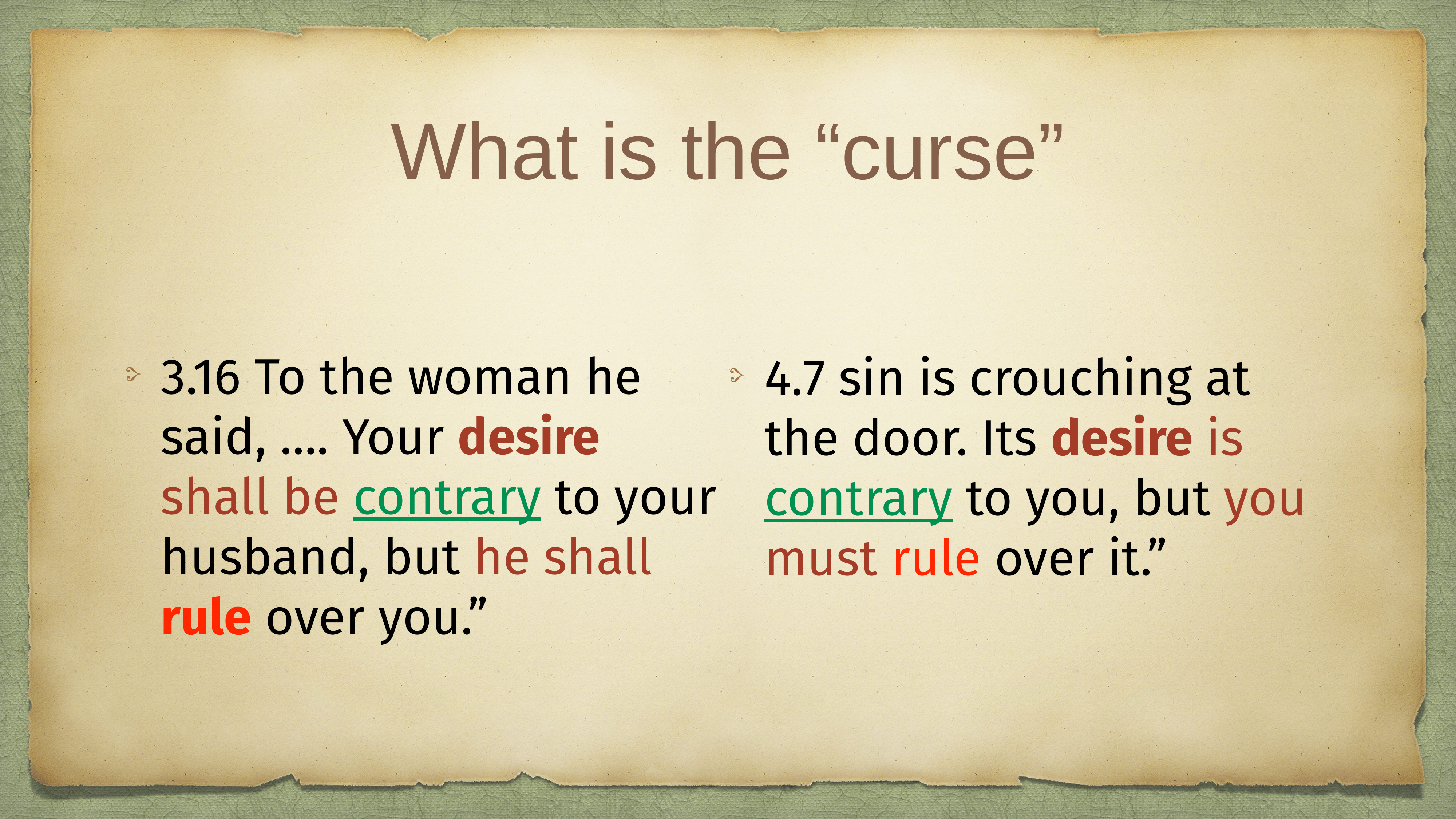

# What is the “curse”
4.7 sin is crouching at the door. Its desire is contrary to you, but you must rule over it.”
3.16 To the woman he said, …. Your desire shall be contrary to your husband, but he shall rule over you.”